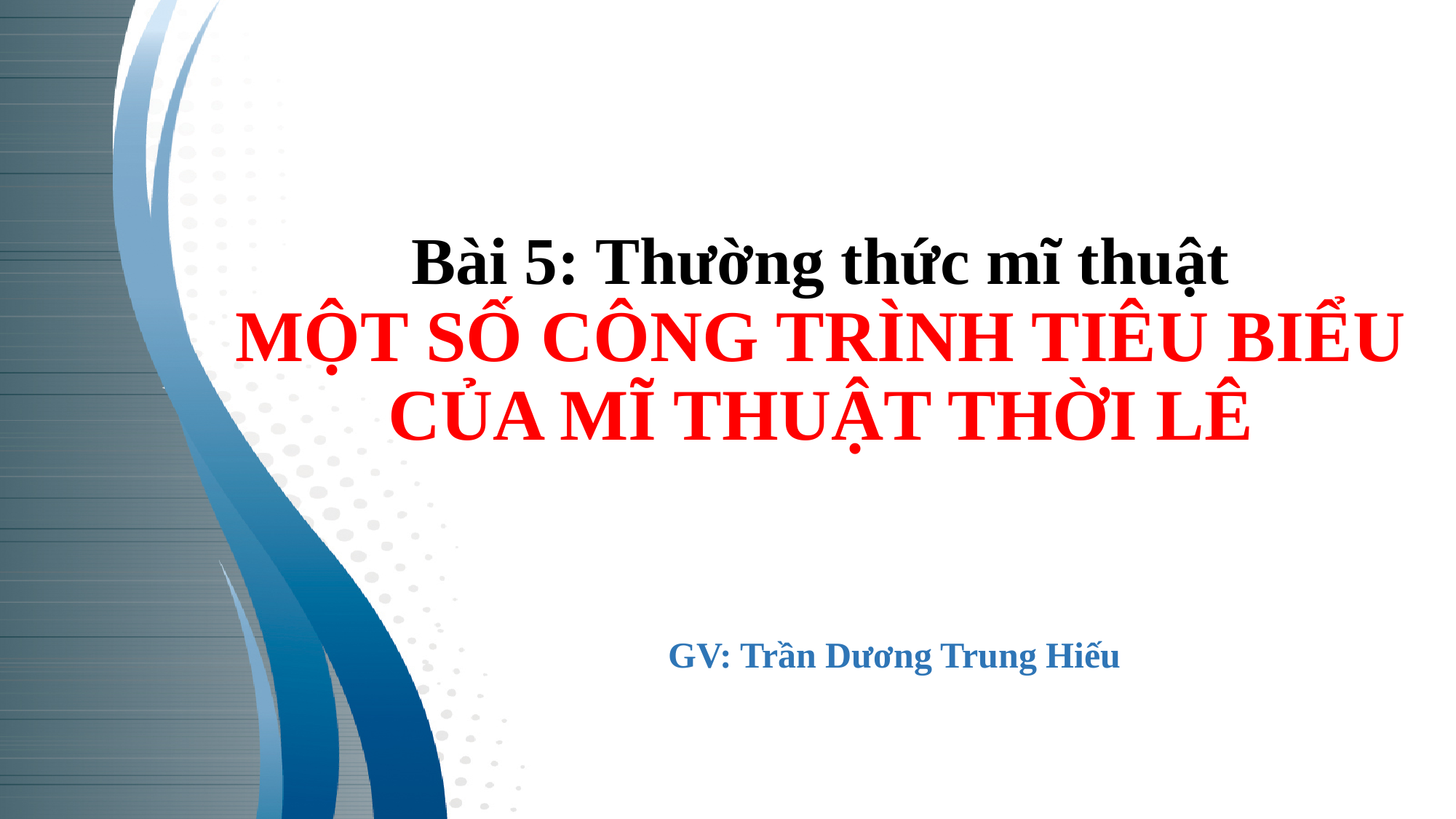

# Bài 5: Thường thức mĩ thuật MỘT SỐ CÔNG TRÌNH TIÊU BIỂU CỦA MĨ THUẬT THỜI LÊ
GV: Trần Dương Trung Hiếu